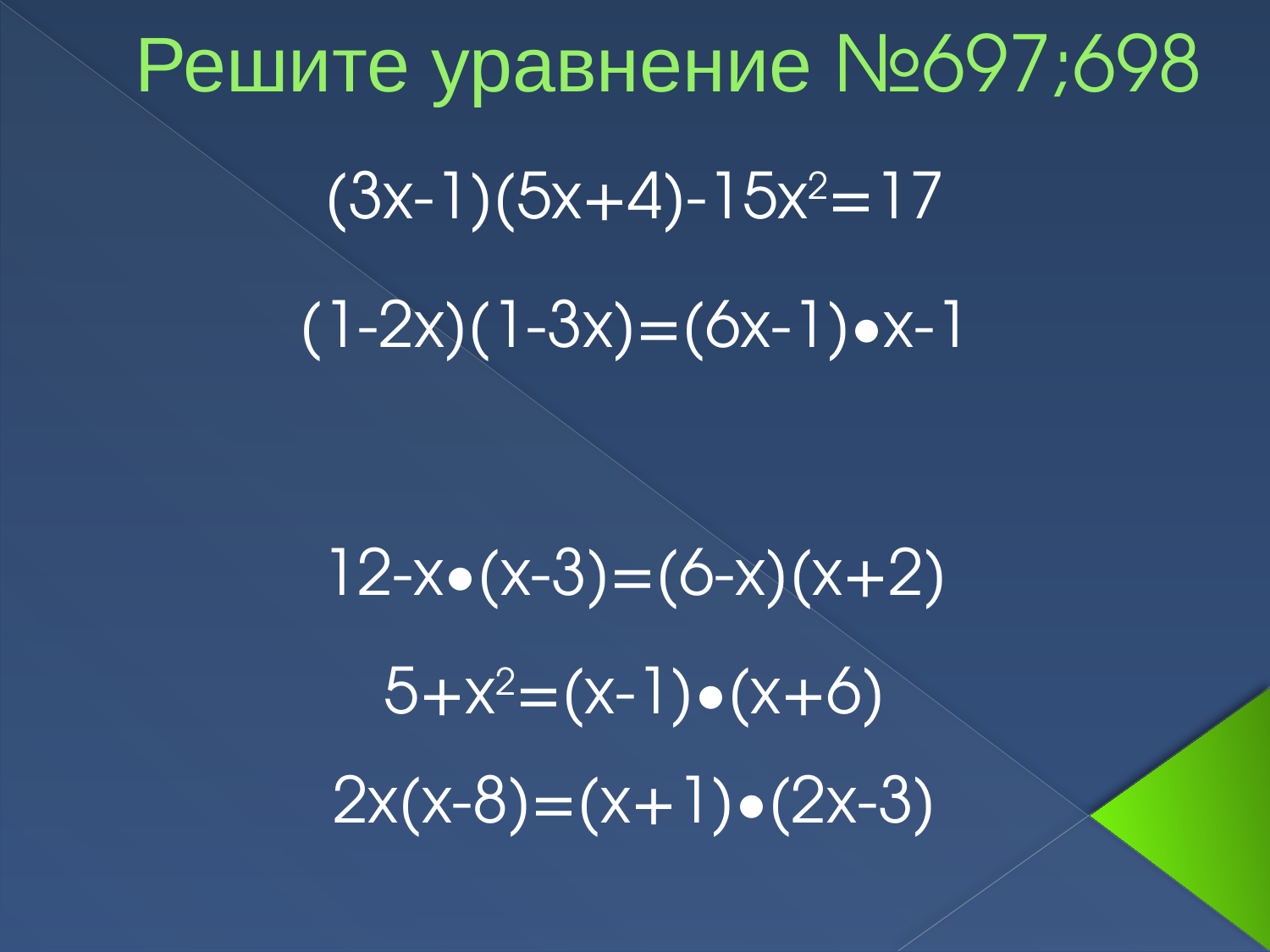

# Решите уравнение №697;698
(3x-1)(5x+4)-15x2=17
(1-2x)(1-3x)=(6x-1)∙x-1
12-x∙(x-3)=(6-x)(x+2)
5+x2=(x-1)∙(x+6)
2x(x-8)=(x+1)∙(2x-3)